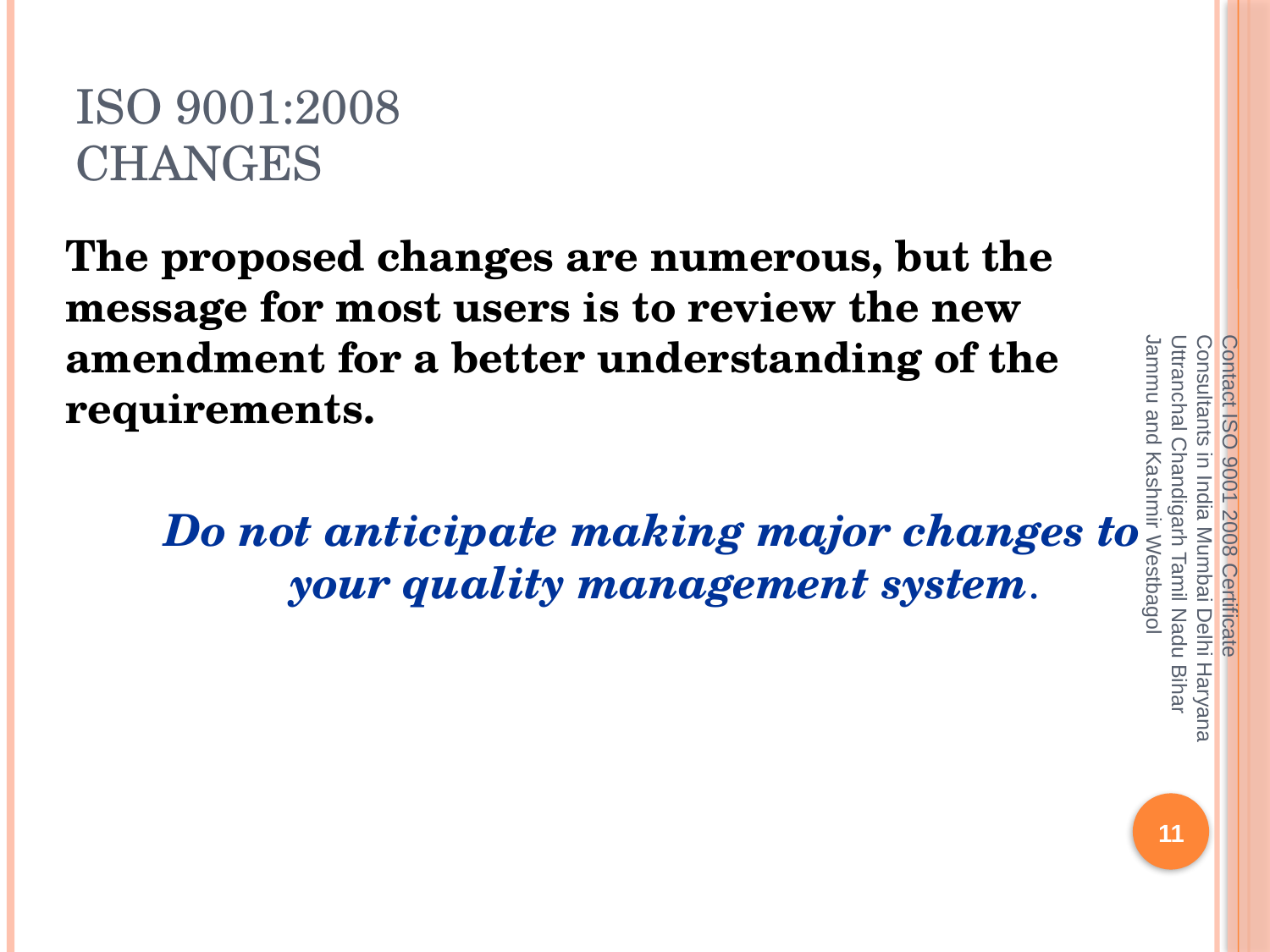

# ISO 9001:2008				 Changes
The proposed changes are numerous, but the message for most users is to review the new amendment for a better understanding of the requirements.

Do not anticipate making major changes to your quality management system.

Contact ISO 9001 2008 Certificate Consultants in India Mumbai Delhi Haryana Uttranchal Chandigarh Tamil Nadu Bihar Jammu and Kashmir Westbagol
11